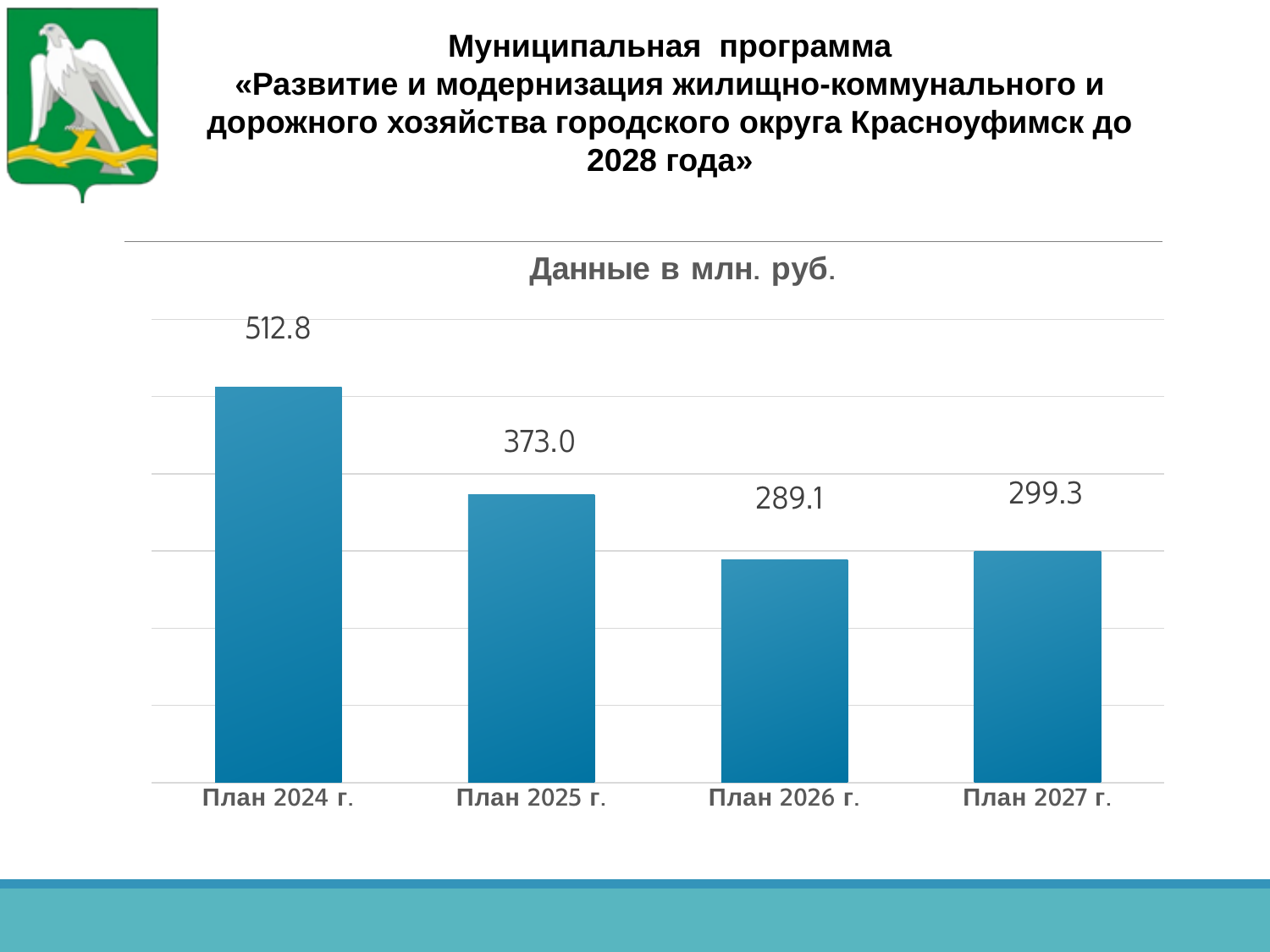

Муниципальная  программа
«Развитие и модернизация жилищно-коммунального и дорожного хозяйства городского округа Красноуфимск до 2028 года»

### Chart: Данные в млн. руб.

| Category | Ряд 1 |
|---|---|
| План 2024 г. | 512.8 |
| План 2025 г. | 373.0 |
| План 2026 г. | 289.1 |
| План 2027 г. | 299.3 |